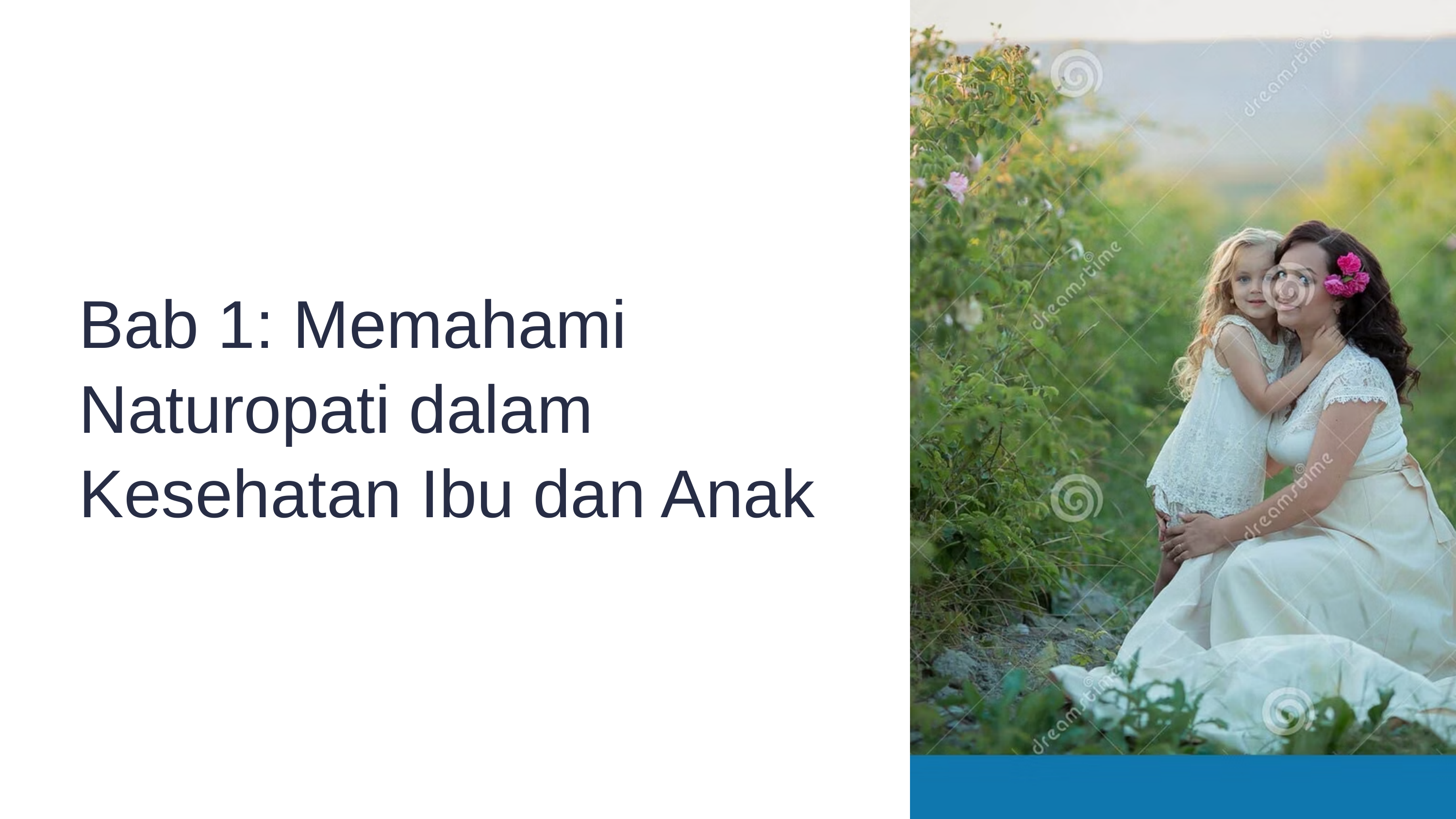

Bab 1: Memahami Naturopati dalam Kesehatan Ibu dan Anak